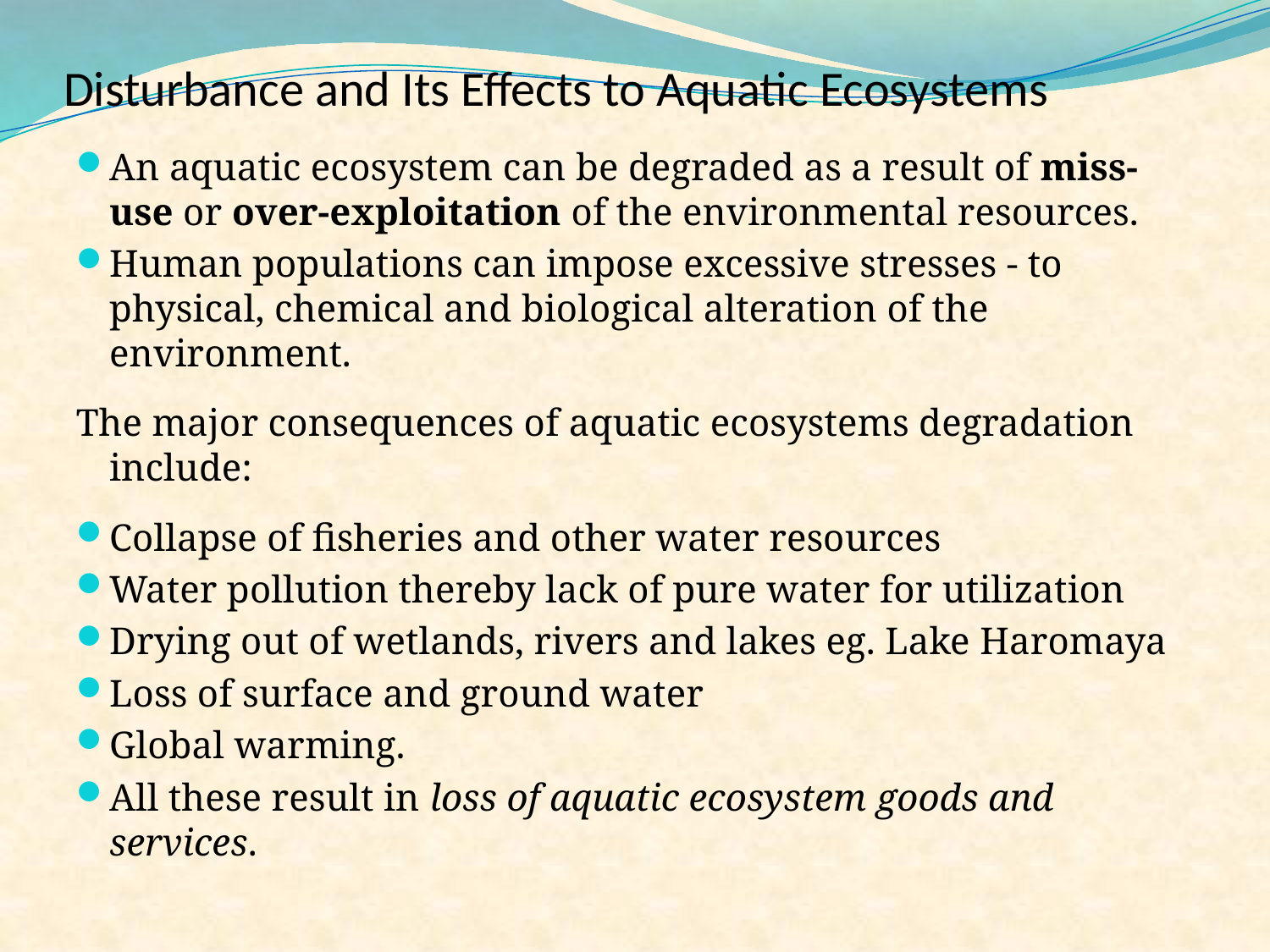

# Disturbance and Its Effects to Aquatic Ecosystems
An aquatic ecosystem can be degraded as a result of miss-use or over-exploitation of the environmental resources.
Human populations can impose excessive stresses - to physical, chemical and biological alteration of the environment.

The major consequences of aquatic ecosystems degradation include:

Collapse of fisheries and other water resources
Water pollution thereby lack of pure water for utilization
Drying out of wetlands, rivers and lakes eg. Lake Haromaya
Loss of surface and ground water
Global warming.
All these result in loss of aquatic ecosystem goods and services.